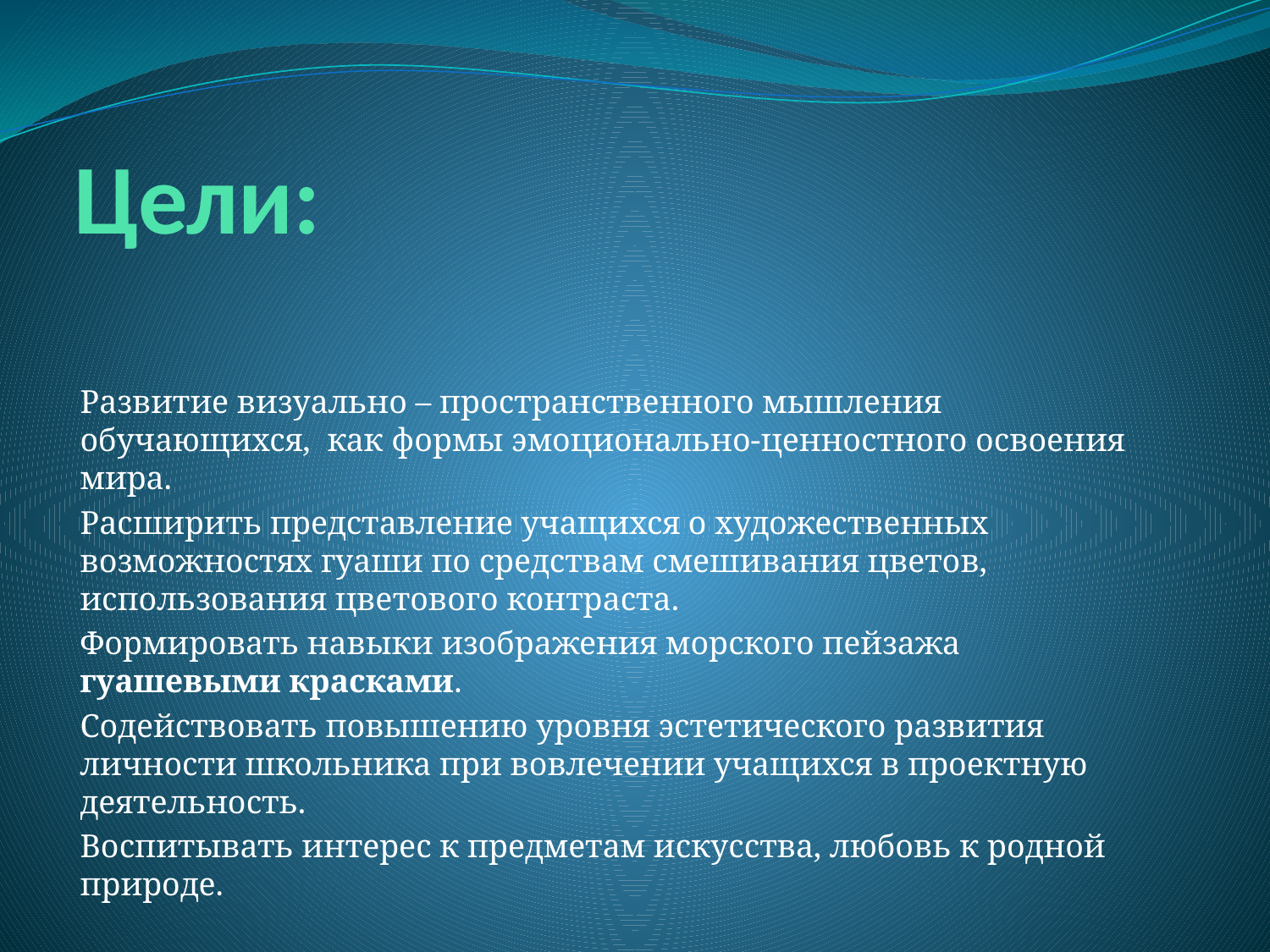

# Цели:
Развитие визуально – пространственного мышления обучающихся,  как формы эмоционально-ценностного освоения мира.
Расширить представление учащихся о художественных возможностях гуаши по средствам смешивания цветов, использования цве­тового контраста.
Формировать навыки изображения морского пейзажа гуашевыми красками.
Содействовать повышению уровня эстетического развития личности школьника при вовлечении учащихся в проектную деятельность.
Воспитывать интерес к предметам искусства, любовь к родной природе.